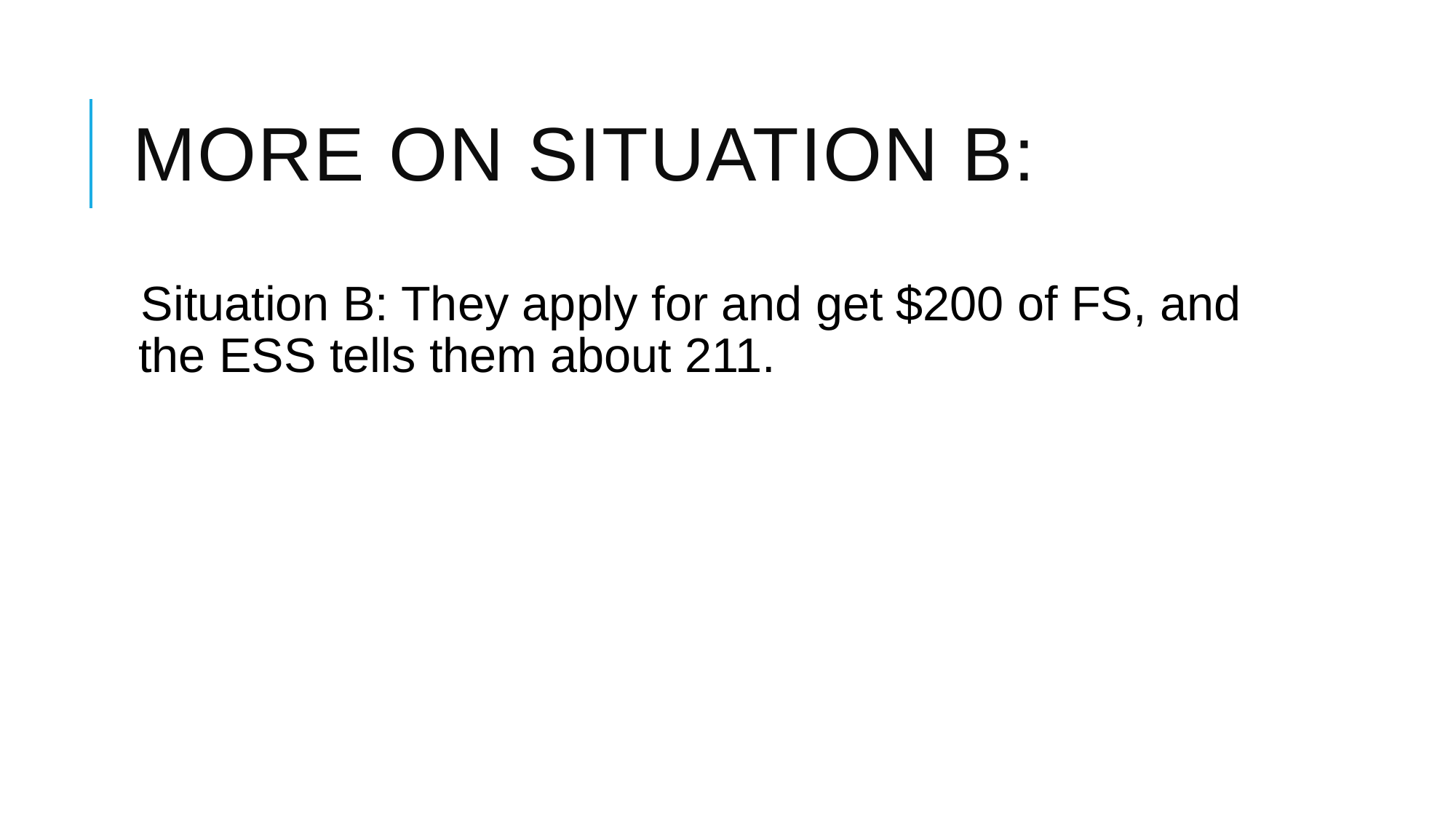

# More on situation b:
Situation B: They apply for and get $200 of FS, and the ESS tells them about 211.